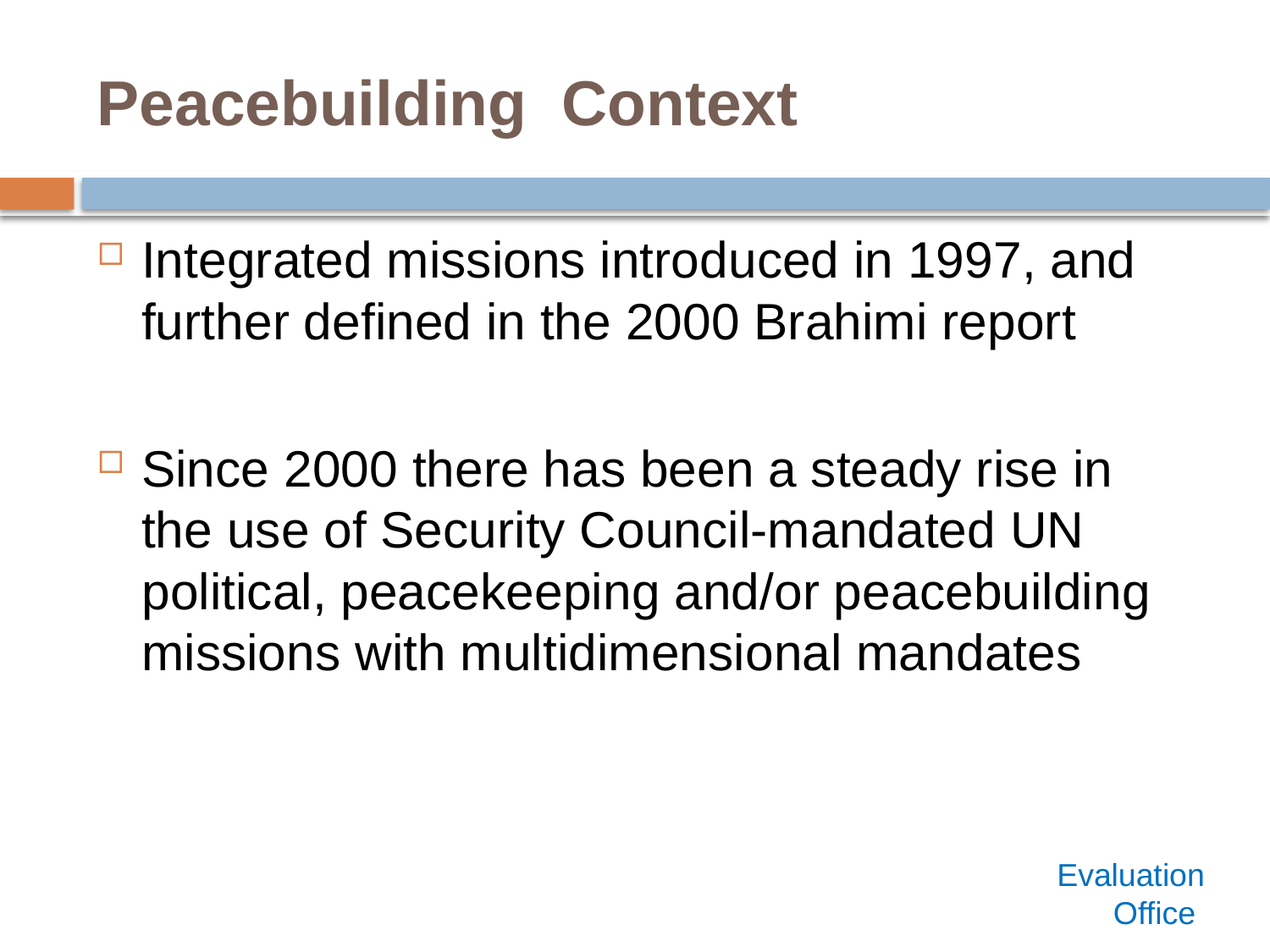

# Peacebuilding  Context
Integrated missions introduced in 1997, and further defined in the 2000 Brahimi report

Since 2000 there has been a steady rise in the use of Security Council-mandated UN political, peacekeeping and/or peacebuilding missions with multidimensional mandates
Evaluation Office